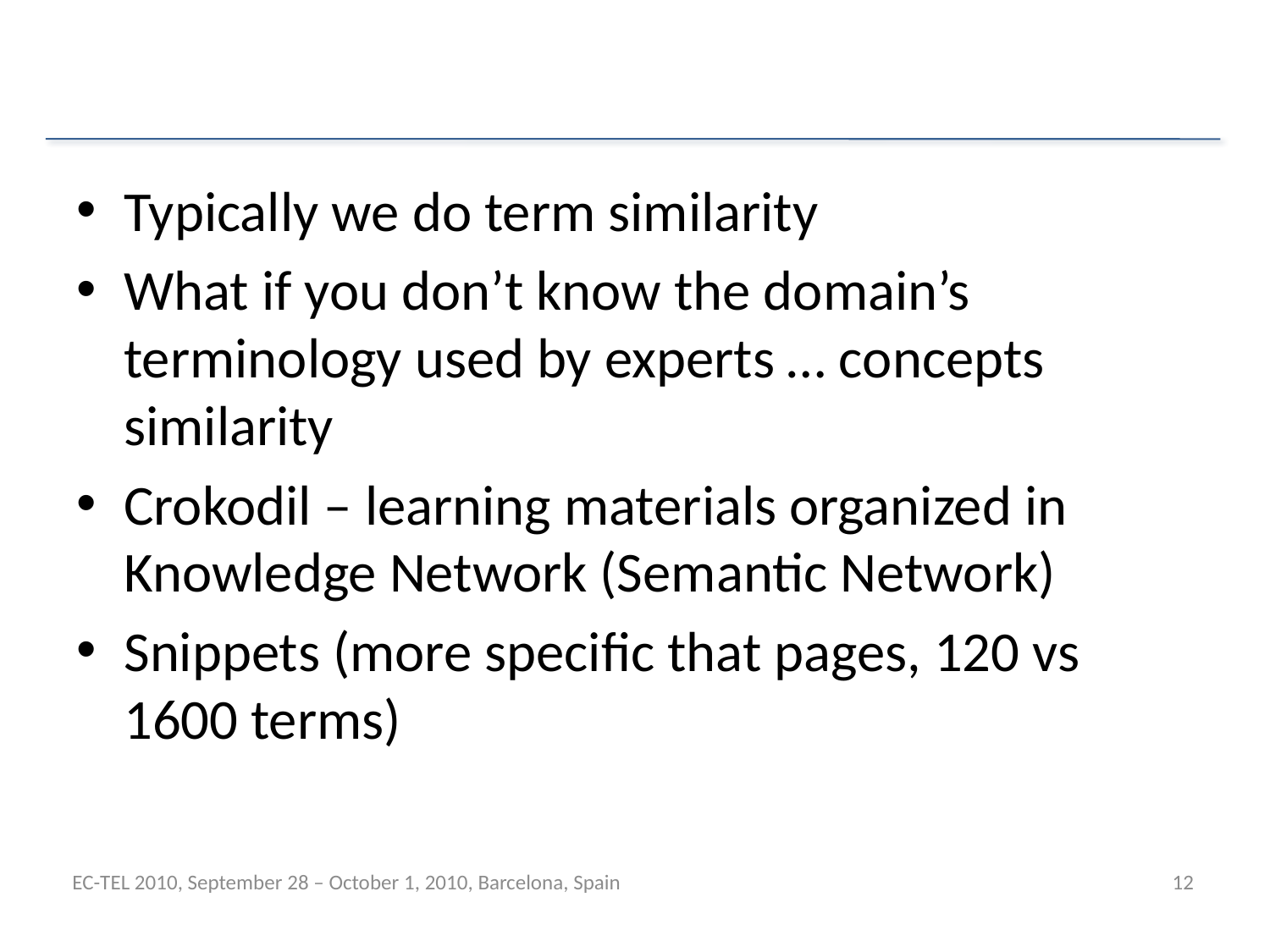

#
Typically we do term similarity
What if you don’t know the domain’s terminology used by experts … concepts similarity
Crokodil – learning materials organized in Knowledge Network (Semantic Network)
Snippets (more specific that pages, 120 vs 1600 terms)

EC-TEL 2010, September 28 – October 1, 2010, Barcelona, Spain
12